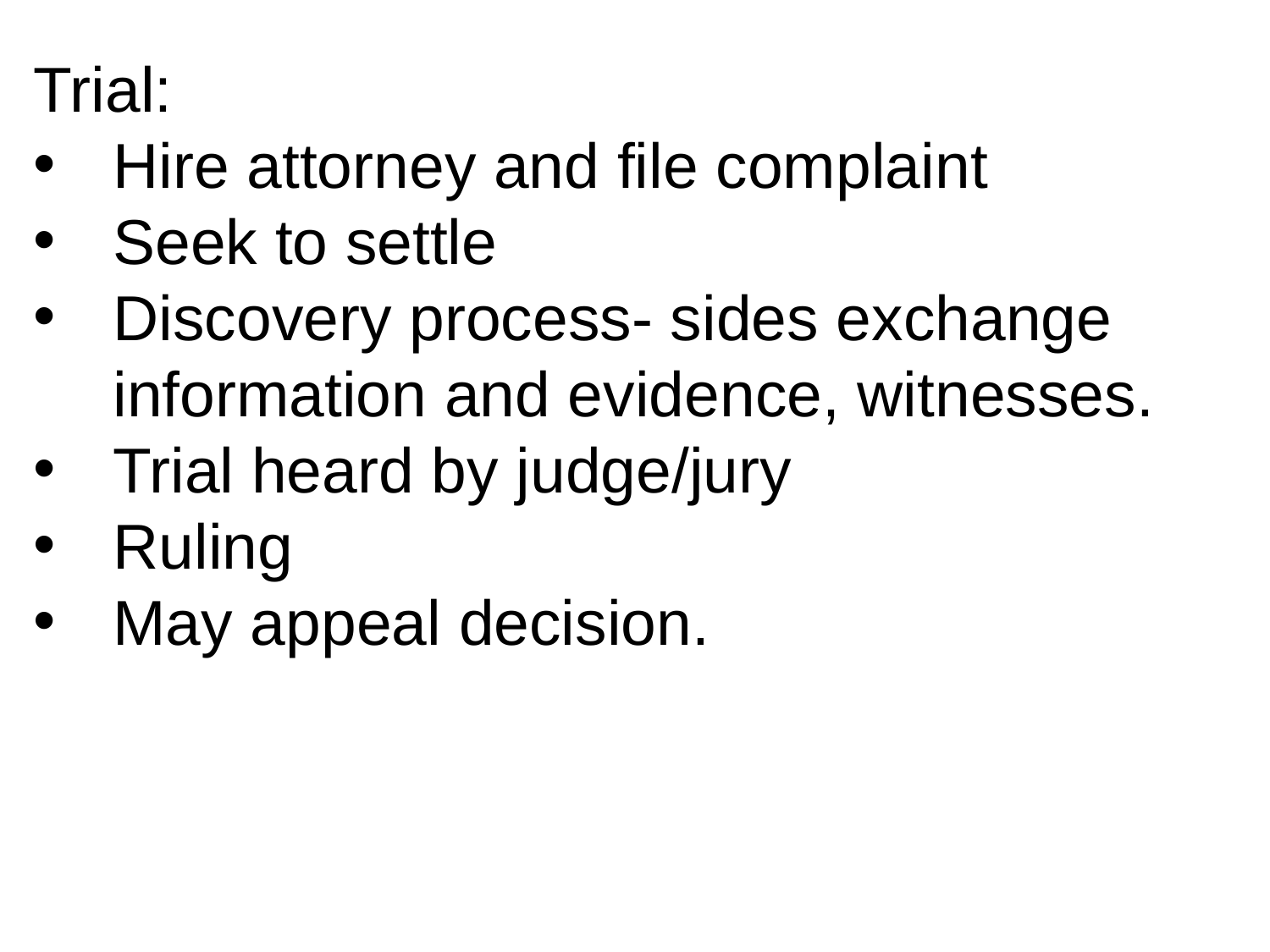

Trial:
Hire attorney and file complaint
Seek to settle
Discovery process- sides exchange information and evidence, witnesses.
Trial heard by judge/jury
Ruling
May appeal decision.